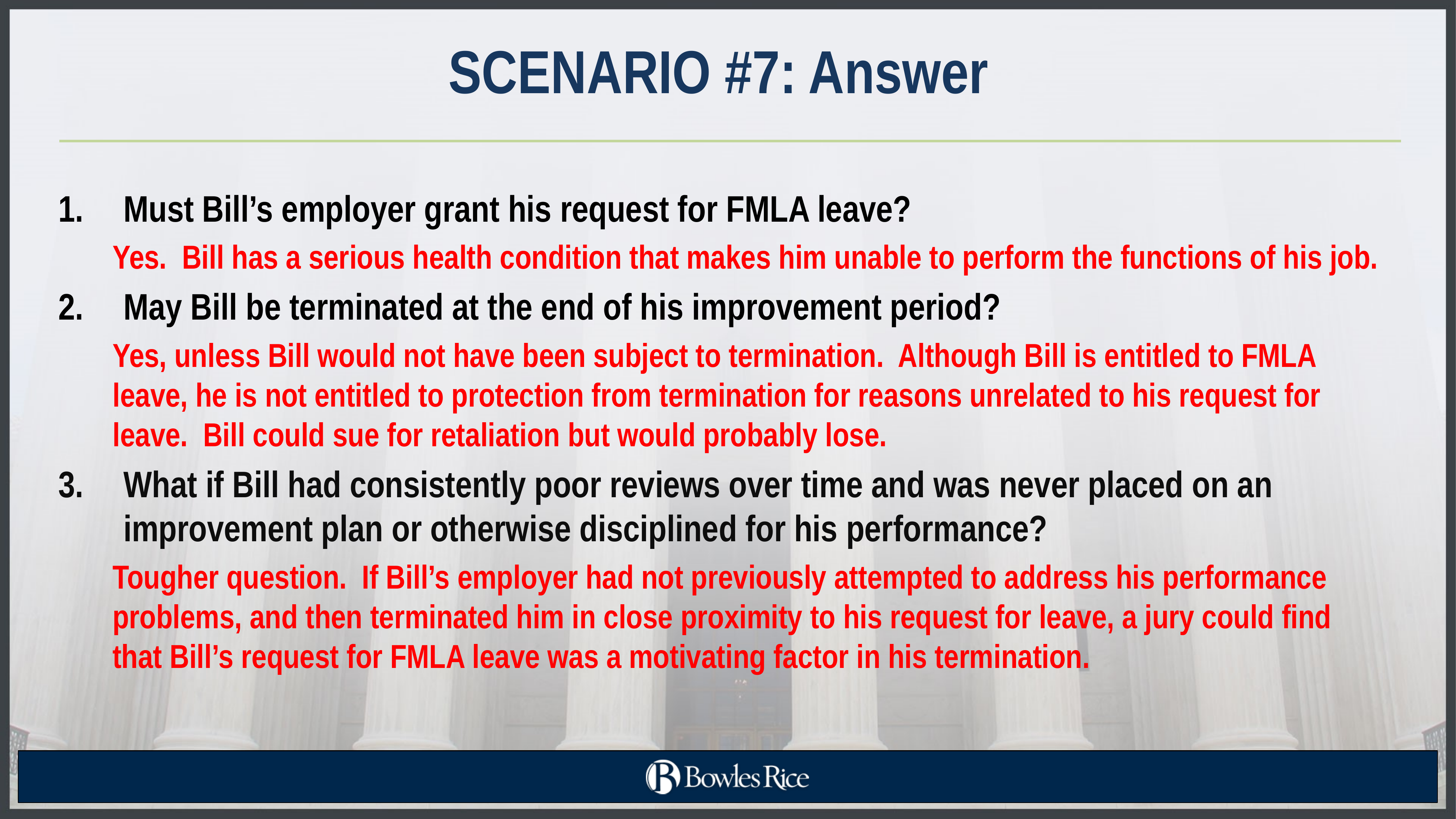

# SCENARIO #7: Answer
Must Bill’s employer grant his request for FMLA leave?
Yes.  Bill has a serious health condition that makes him unable to perform the functions of his job.
May Bill be terminated at the end of his improvement period?
Yes, unless Bill would not have been subject to termination.  Although Bill is entitled to FMLA leave, he is not entitled to protection from termination for reasons unrelated to his request for leave.  Bill could sue for retaliation but would probably lose.
What if Bill had consistently poor reviews over time and was never placed on an improvement plan or otherwise disciplined for his performance?
Tougher question.  If Bill’s employer had not previously attempted to address his performance problems, and then terminated him in close proximity to his request for leave, a jury could find that Bill’s request for FMLA leave was a motivating factor in his termination.